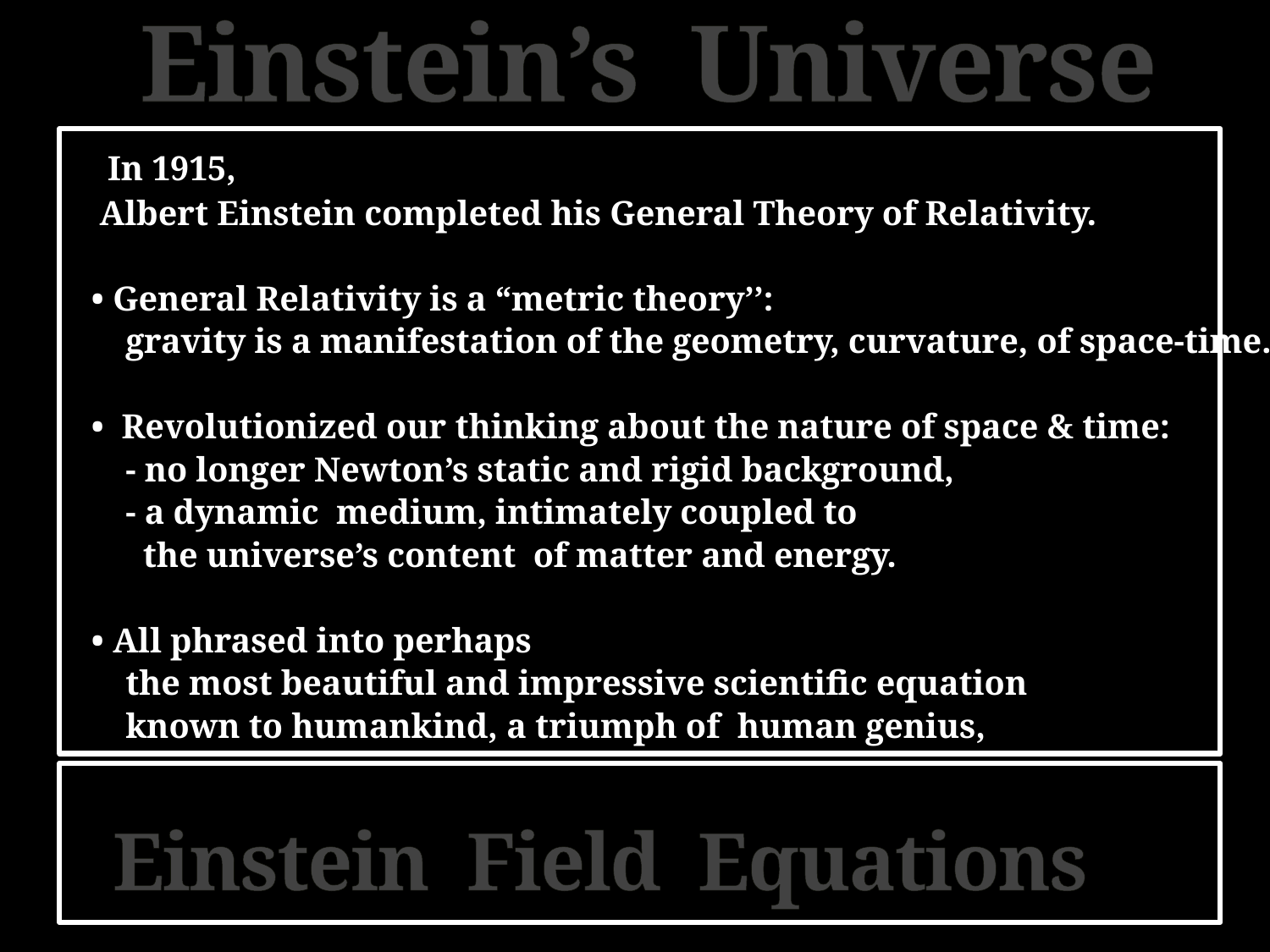

# Einstein’s  Universe

  In 1915,
  Albert Einstein completed his General Theory of Relativity.

 • General Relativity is a “metric theory’’:
     gravity is a manifestation of the geometry, curvature, of space-time.

 •  Revolutionized our thinking about the nature of space & time:
     - no longer Newton’s static and rigid background,
     - a dynamic  medium, intimately coupled to
       the universe’s content  of matter and energy.

 • All phrased into perhaps
     the most beautiful and impressive scientific equation
     known to humankind, a triumph of  human genius,

 Einstein  Field  Equations